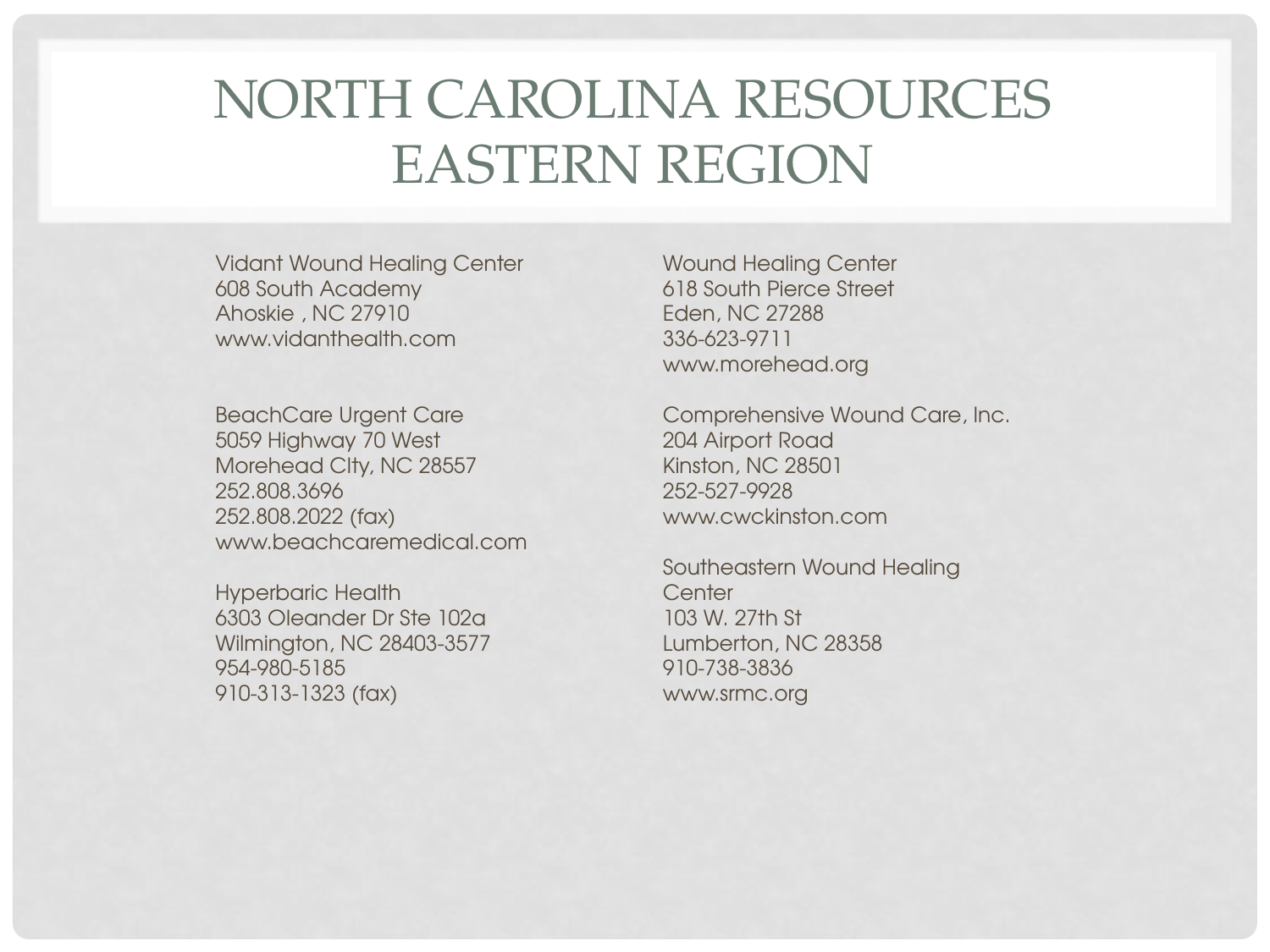

# North Carolina Resources Eastern Region
Vidant Wound Healing Center
608 South Academy
Ahoskie , NC 27910
www.vidanthealth.com

BeachCare Urgent Care
5059 Highway 70 West
Morehead CIty, NC 28557
252.808.3696
252.808.2022 (fax)
www.beachcaremedical.com

Hyperbaric Health
6303 Oleander Dr Ste 102a
Wilmington, NC 28403-3577
954-980-5185
910-313-1323 (fax)

Wound Healing Center
618 South Pierce Street
Eden, NC 27288
336-623-9711
www.morehead.org

Comprehensive Wound Care, Inc.
204 Airport Road
Kinston, NC 28501
252-527-9928
www.cwckinston.com

Southeastern Wound Healing Center
103 W. 27th St
Lumberton, NC 28358
910-738-3836
www.srmc.org